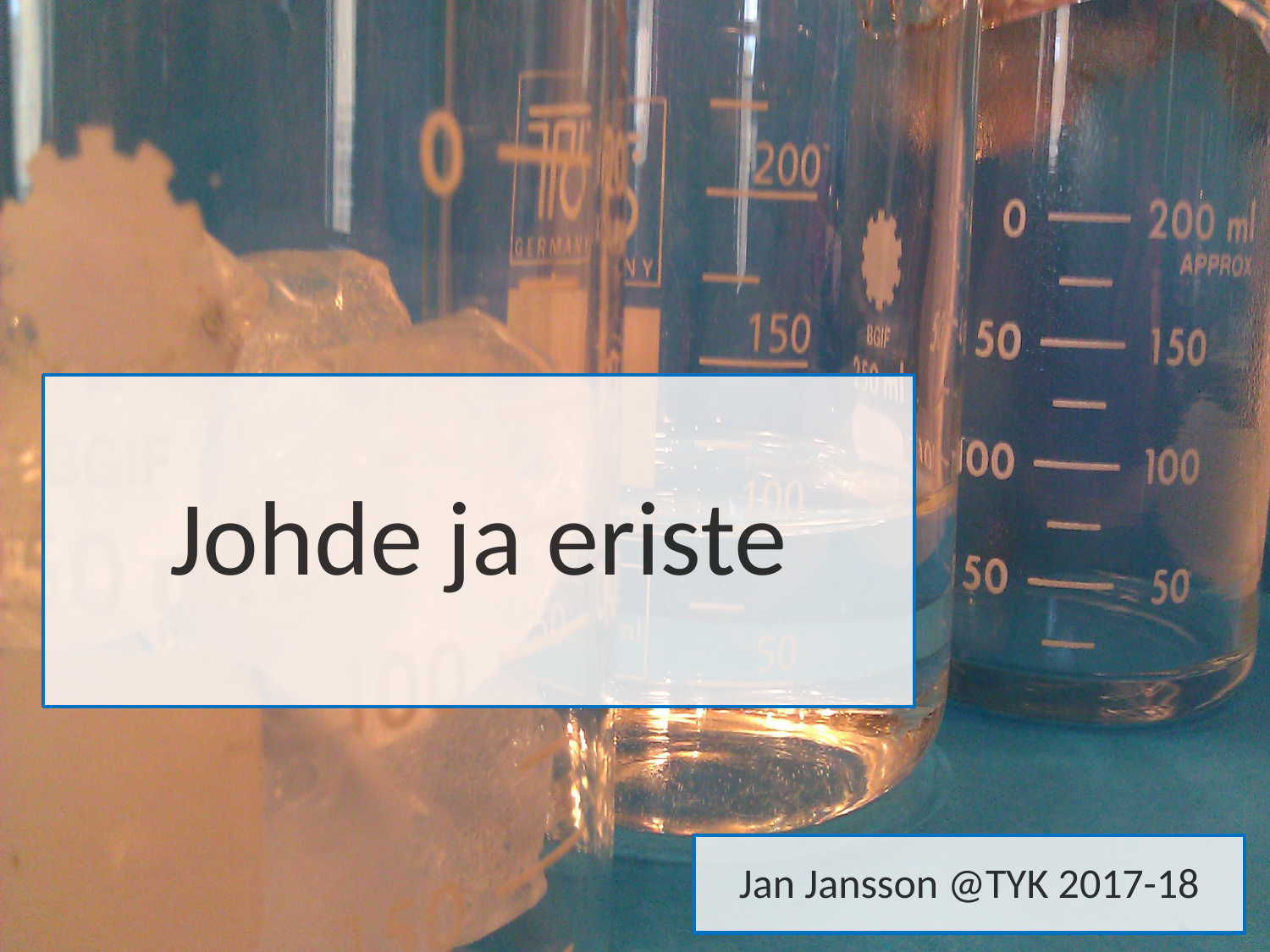

# Johde ja eriste
Jan Jansson @TYK 2017-18